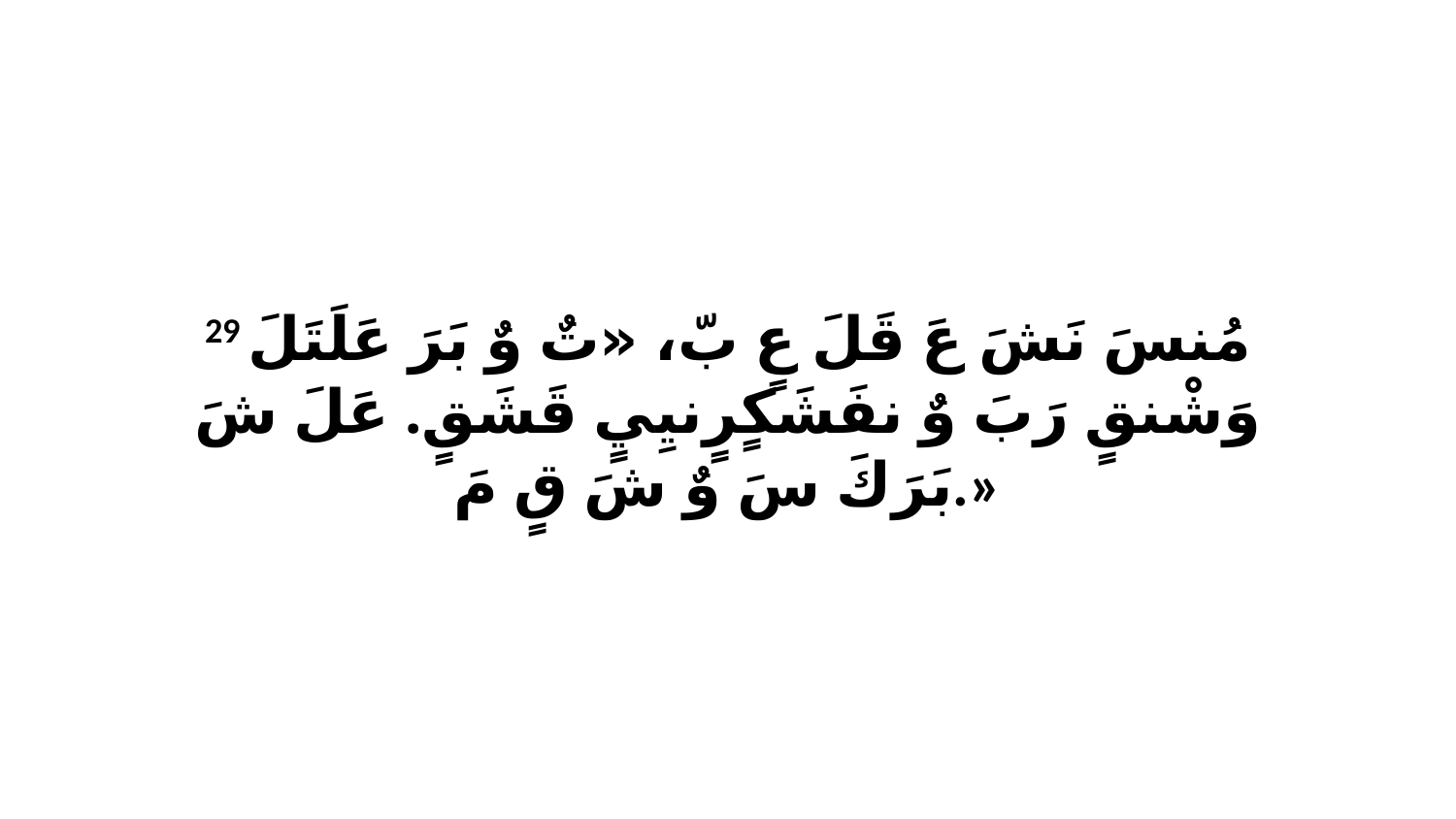

29 مُنسَ نَشَ عَ قَلَ عٍ بّ، «تٌ وٌ بَرَ عَلَتَلَ وَشْنقٍ رَبَ وٌ نفَشَكٍرٍنيِيٍ قَشَقٍ. عَلَ شَ بَرَكَ سَ وٌ شَ قٍ مَ.»